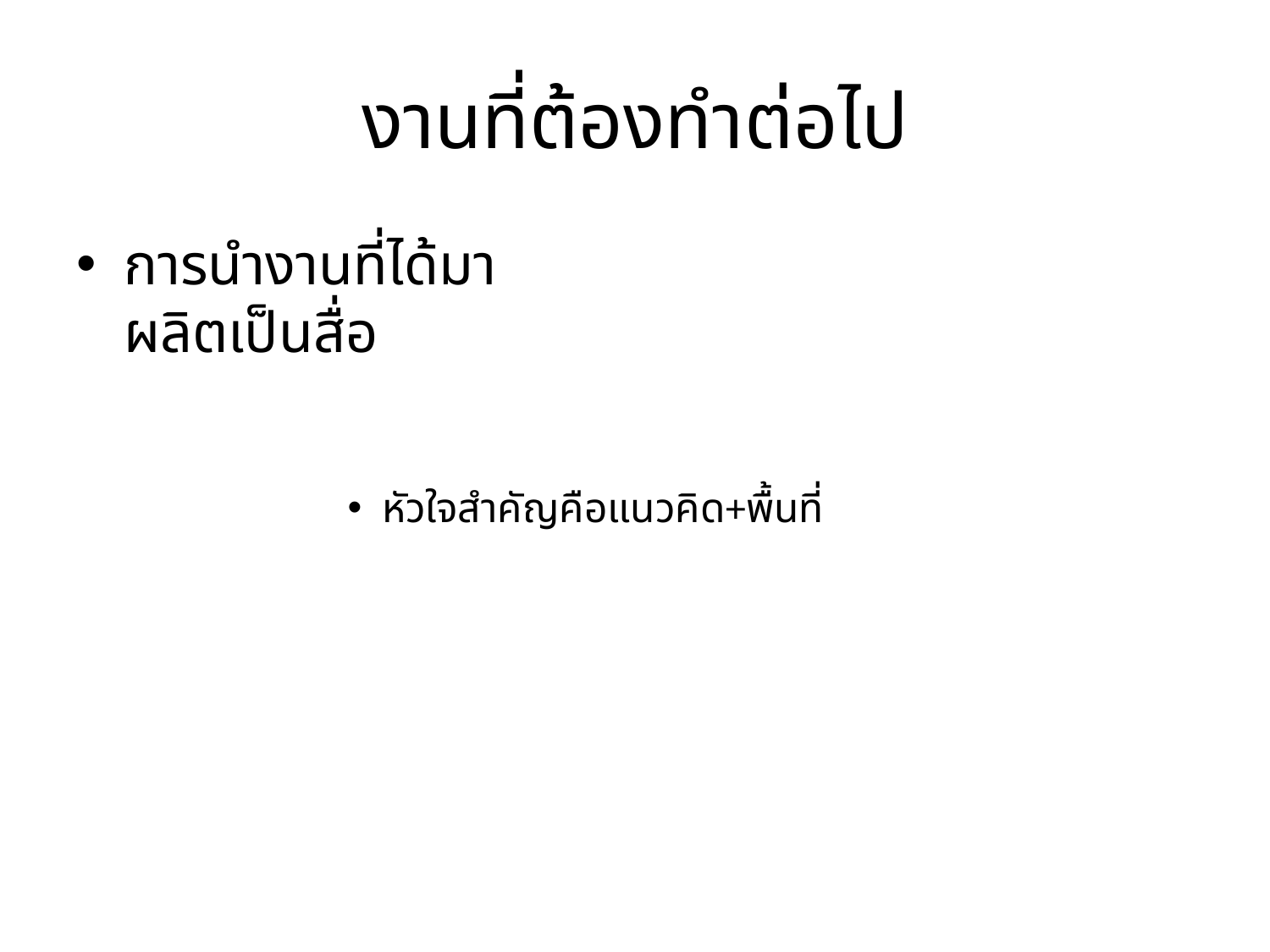

# งานที่ต้องทำต่อไป
การนำงานที่ได้มาผลิตเป็นสื่อ
หัวใจสำคัญคือแนวคิด+พื้นที่